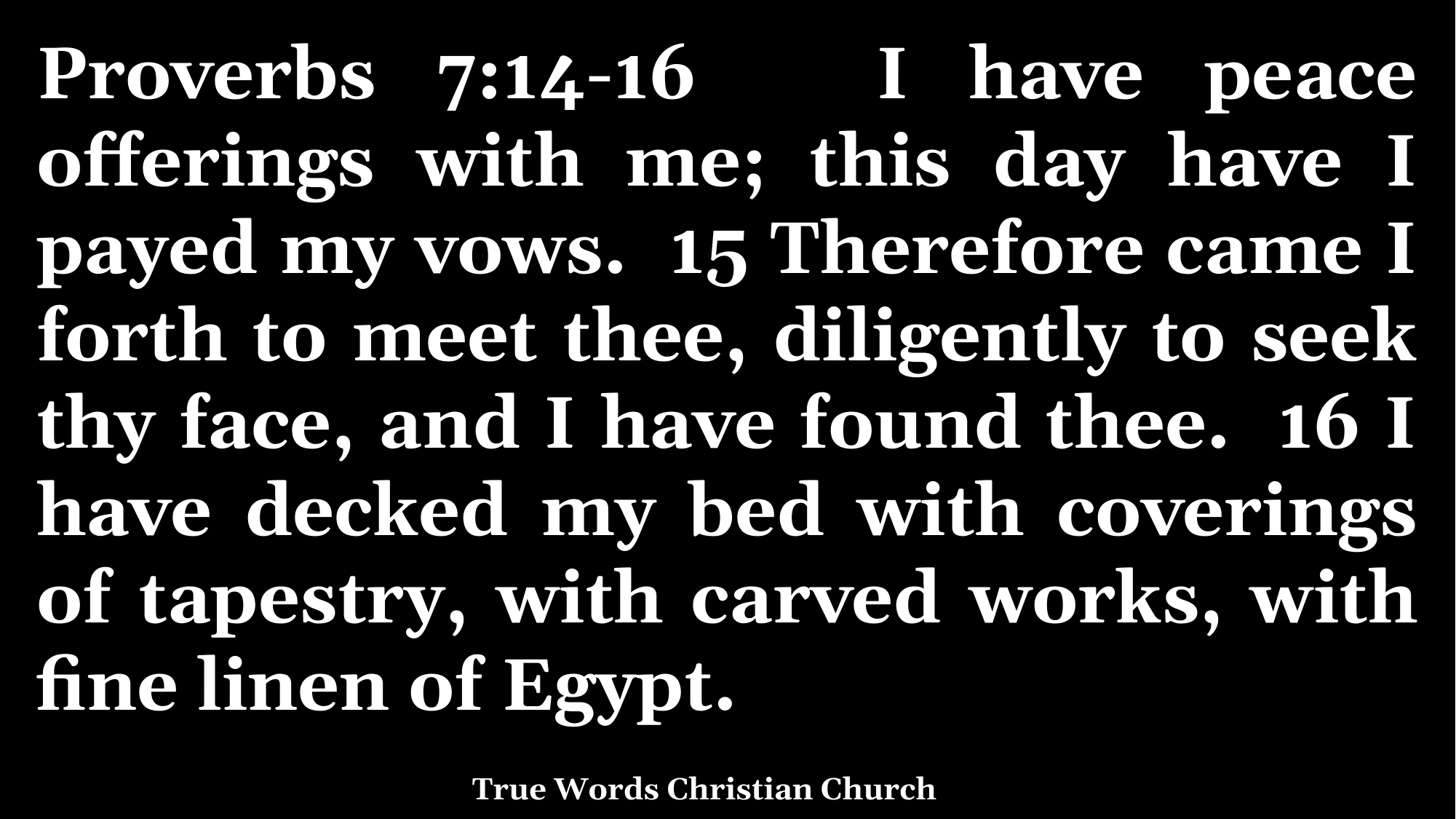

Proverbs 7:14-16   I have peace offerings with me; this day have I payed my vows.  15 Therefore came I forth to meet thee, diligently to seek thy face, and I have found thee.  16 I have decked my bed with coverings of tapestry, with carved works, with fine linen of Egypt.
True Words Christian Church